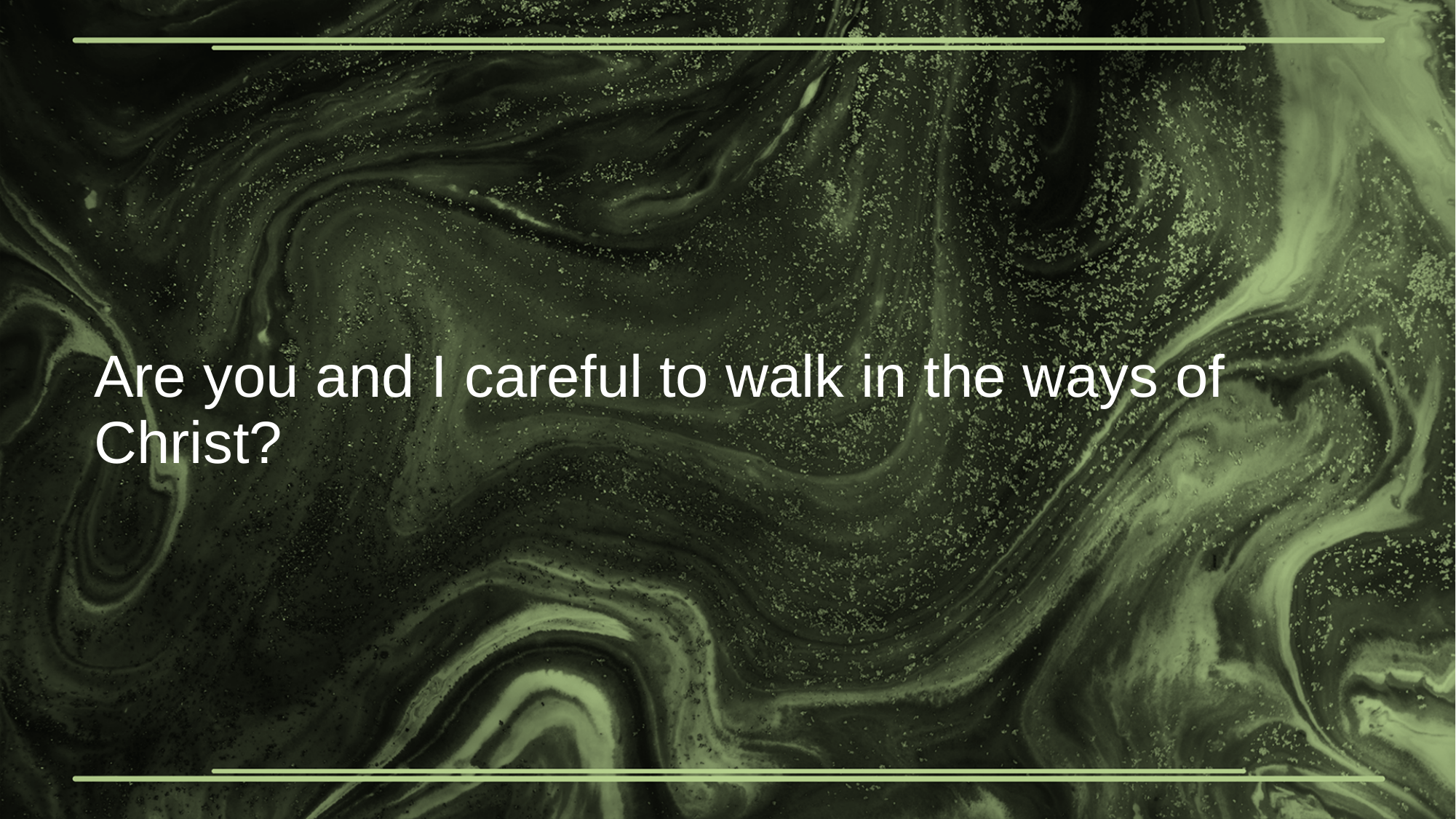

# Are you and I careful to walk in the ways of Christ?